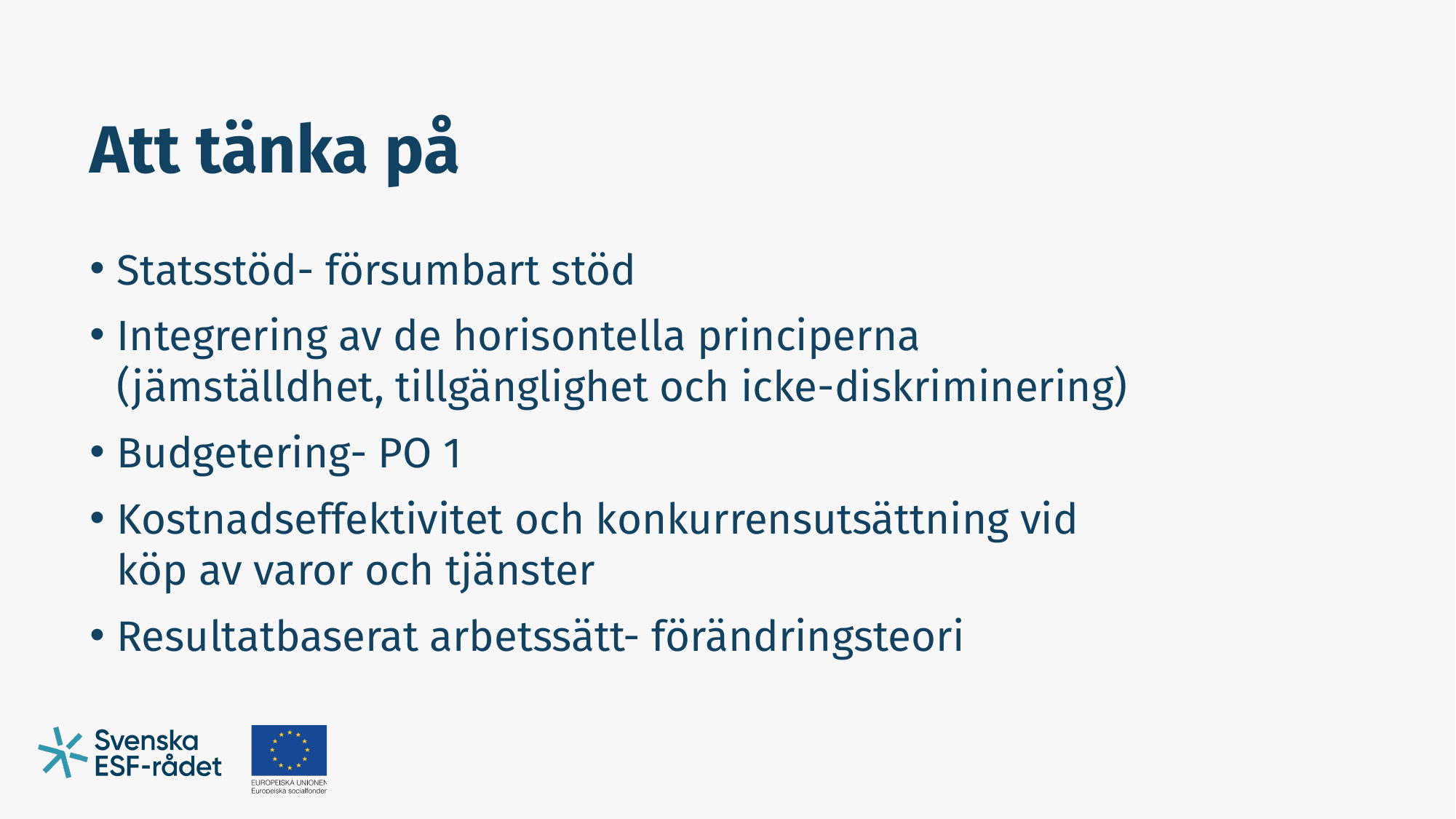

# Att tänka på
Statsstöd- försumbart stöd
Integrering av de horisontella principerna (jämställdhet, tillgänglighet och icke-diskriminering)
Budgetering- PO 1
Kostnadseffektivitet och konkurrensutsättning vid köp av varor och tjänster
Resultatbaserat arbetssätt- förändringsteori